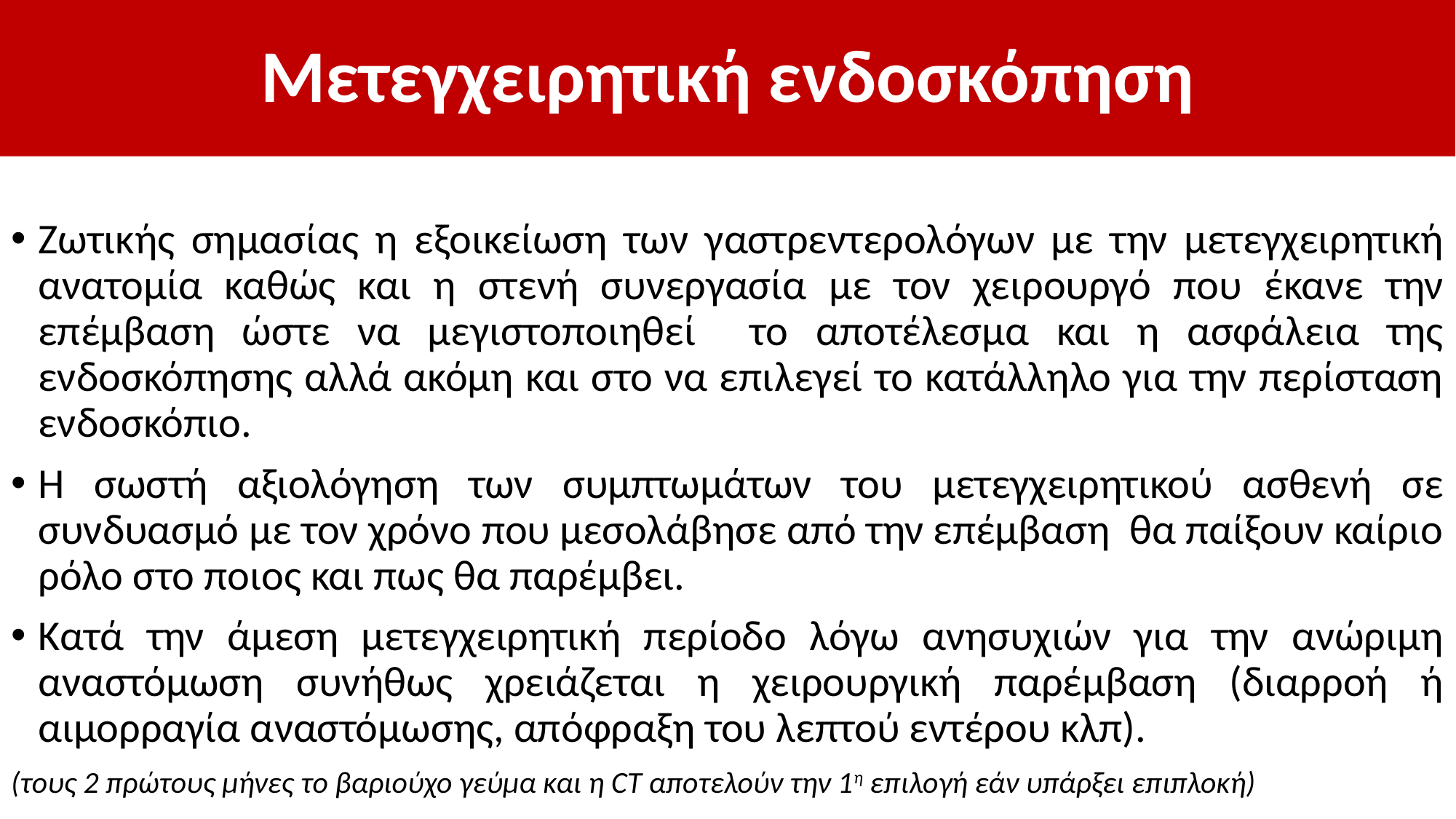

# Μετεγχειρητική ενδοσκόπηση

Ζωτικής σημασίας η εξοικείωση των γαστρεντερολόγων με την μετεγχειρητική ανατομία καθώς και η στενή συνεργασία με τον χειρουργό που έκανε την επέμβαση ώστε να μεγιστοποιηθεί  το αποτέλεσμα και η ασφάλεια της ενδοσκόπησης αλλά ακόμη και στο να επιλεγεί το κατάλληλο για την περίσταση ενδοσκόπιο.
Η σωστή αξιολόγηση των συμπτωμάτων του μετεγχειρητικού ασθενή σε συνδυασμό με τον χρόνο που μεσολάβησε από την επέμβαση  θα παίξουν καίριο ρόλο στο ποιος και πως θα παρέμβει.
Κατά την άμεση μετεγχειρητική περίοδο λόγω ανησυχιών για την ανώριμη αναστόμωση συνήθως χρειάζεται η χειρουργική παρέμβαση (διαρροή ή αιμορραγία αναστόμωσης, απόφραξη του λεπτού εντέρου κλπ).
(τους 2 πρώτους μήνες το βαριούχο γεύμα και η CΤ αποτελούν την 1η επιλογή εάν υπάρξει επιπλοκή)